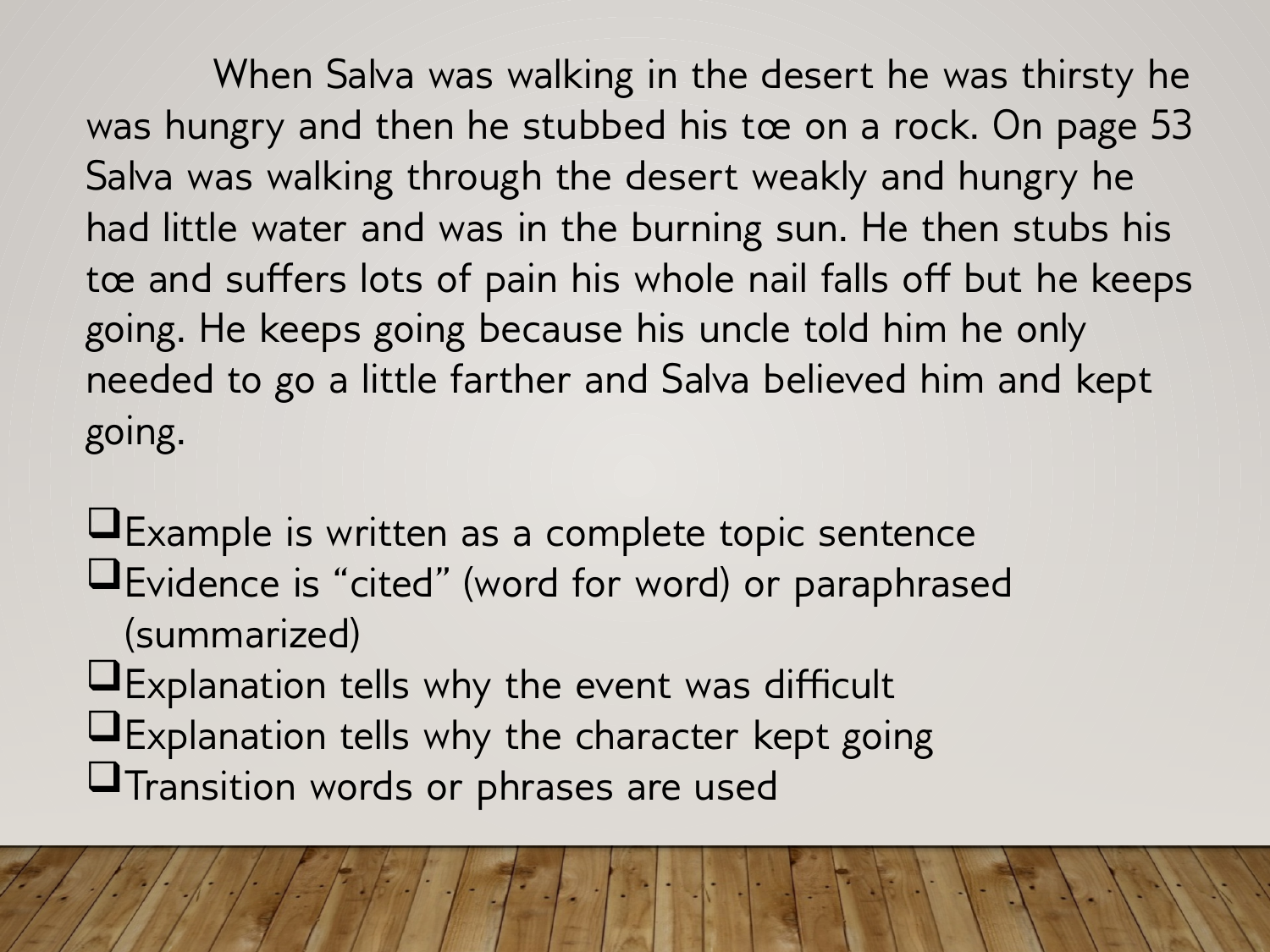

When Salva was walking in the desert he was thirsty he was hungry and then he stubbed his toe on a rock. On page 53 Salva was walking through the desert weakly and hungry he had little water and was in the burning sun. He then stubs his toe and suffers lots of pain his whole nail falls off but he keeps going. He keeps going because his uncle told him he only needed to go a little farther and Salva believed him and kept going.

Example is written as a complete topic sentence
Evidence is “cited” (word for word) or paraphrased (summarized)
Explanation tells why the event was difficult
Explanation tells why the character kept going
Transition words or phrases are used